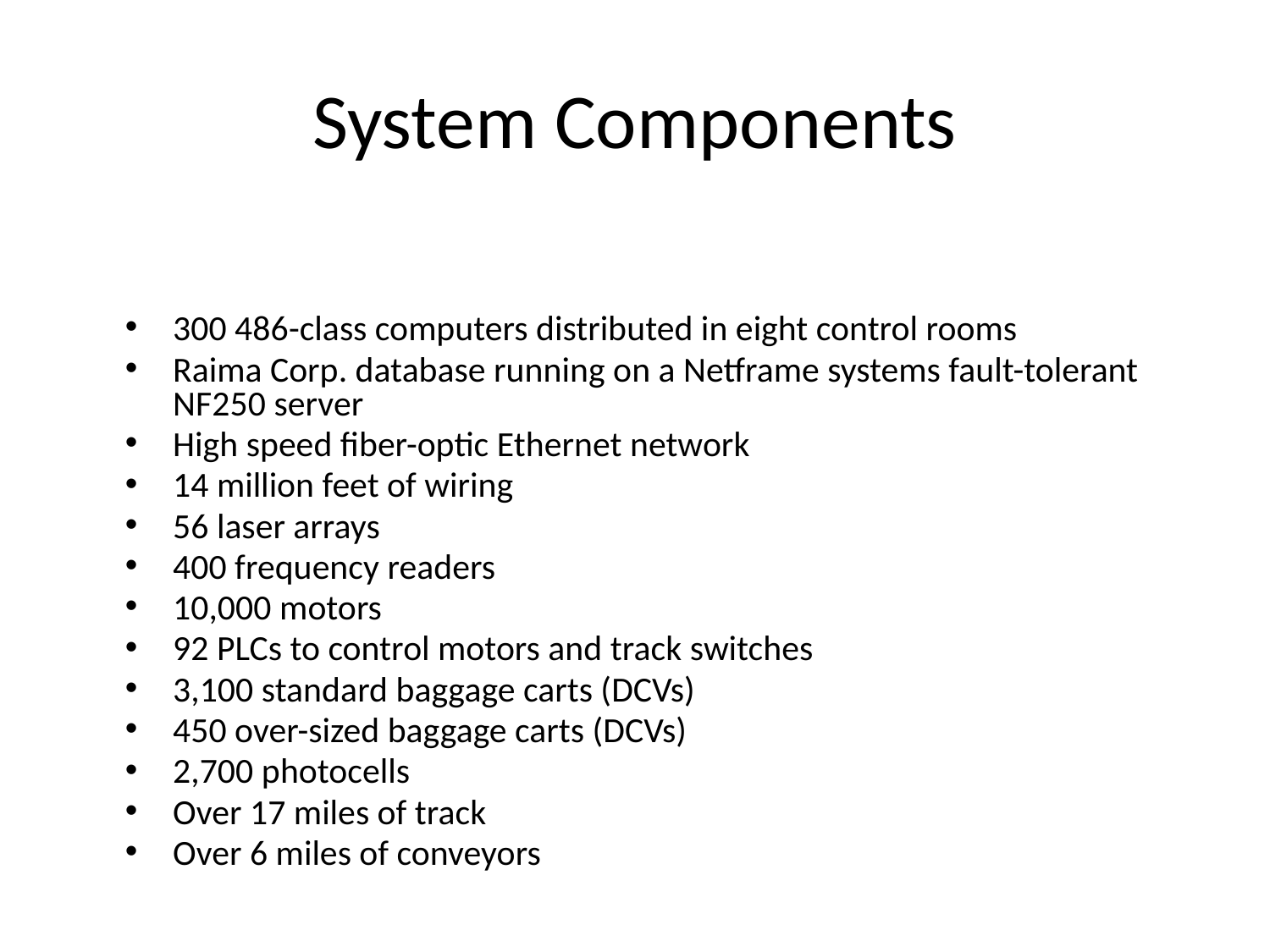

# System Components
300 486-class computers distributed in eight control rooms
Raima Corp. database running on a Netframe systems fault-tolerant NF250 server
High speed fiber-optic Ethernet network
14 million feet of wiring
56 laser arrays
400 frequency readers
10,000 motors
92 PLCs to control motors and track switches
3,100 standard baggage carts (DCVs)
450 over-sized baggage carts (DCVs)
2,700 photocells
Over 17 miles of track
Over 6 miles of conveyors